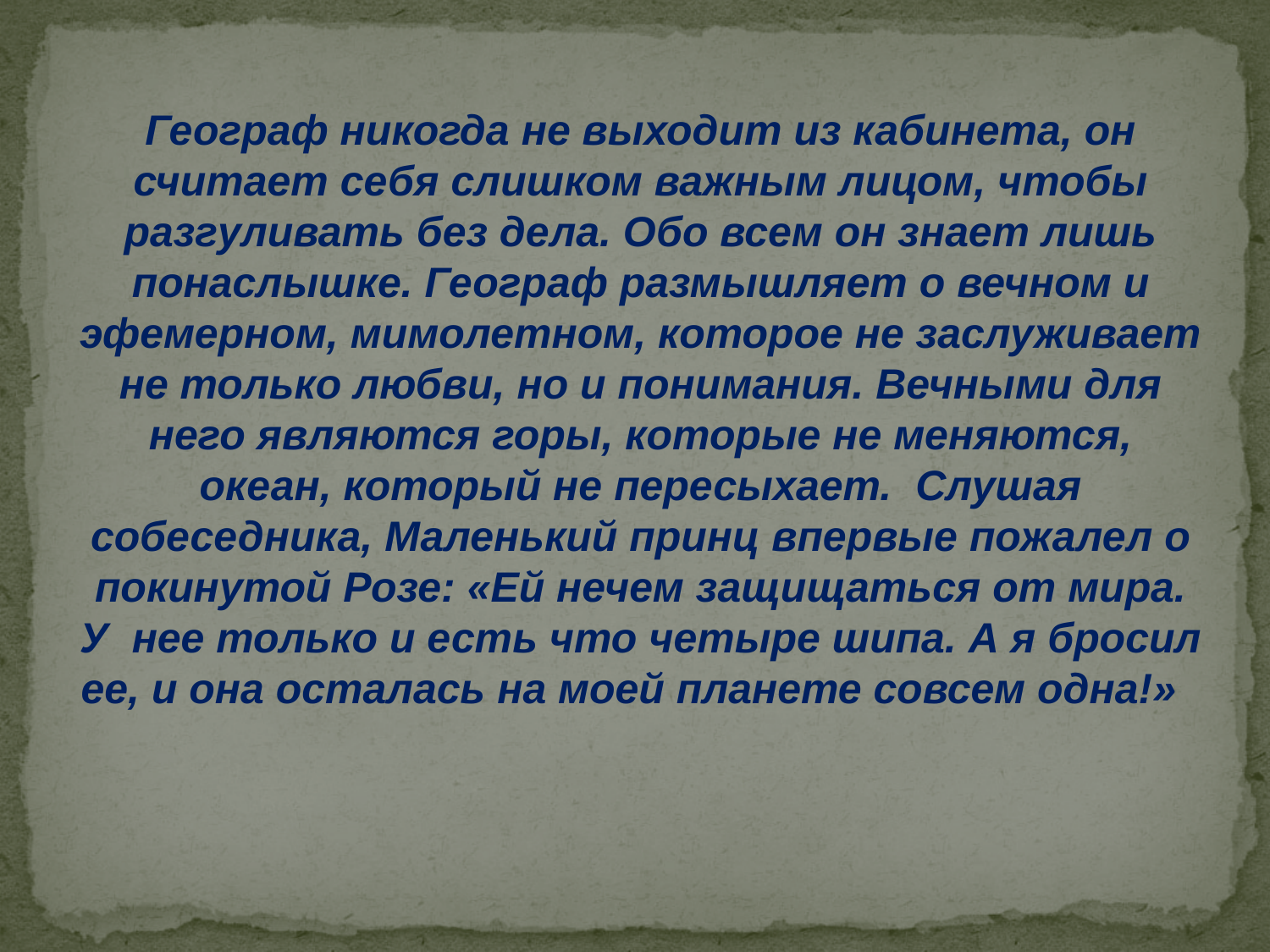

Географ никогда не выходит из кабинета, он считает себя слишком важным лицом, чтобы разгуливать без дела. Обо всем он знает лишь понаслышке. Географ размышляет о вечном и эфемерном, мимолетном, которое не заслуживает не только любви, но и понимания. Вечными для него являются горы, которые не меняются, океан, который не пересыхает.  Слушая собеседника, Маленький принц впервые пожалел о покинутой Розе: «Ей нечем защищаться от мира. У  нее только и есть что четыре шипа. А я бросил ее, и она осталась на моей планете совсем одна!»